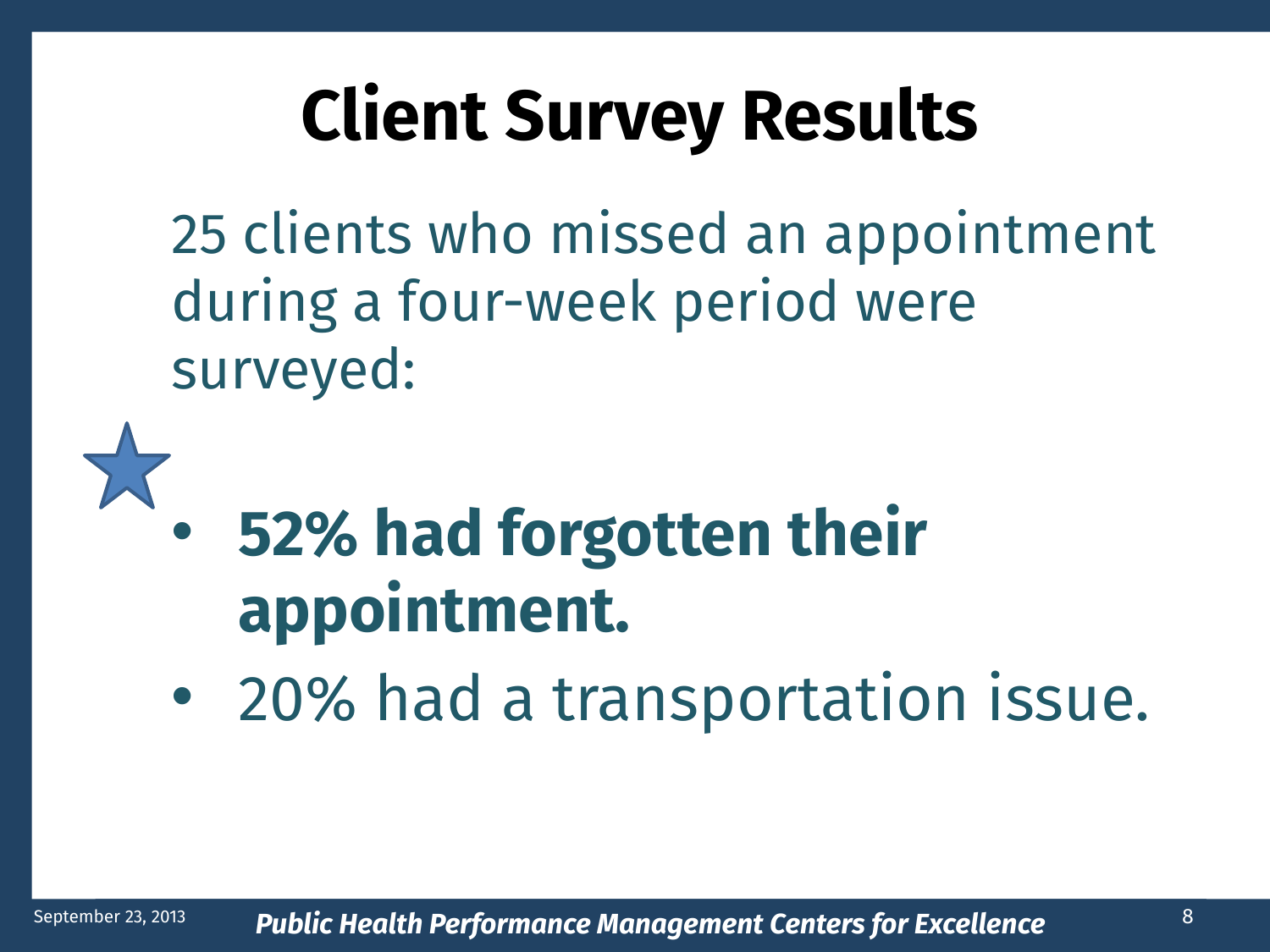

# Client Survey Results
25 clients who missed an appointment during a four-week period were surveyed:

52% had forgotten their appointment.
20% had a transportation issue.

8